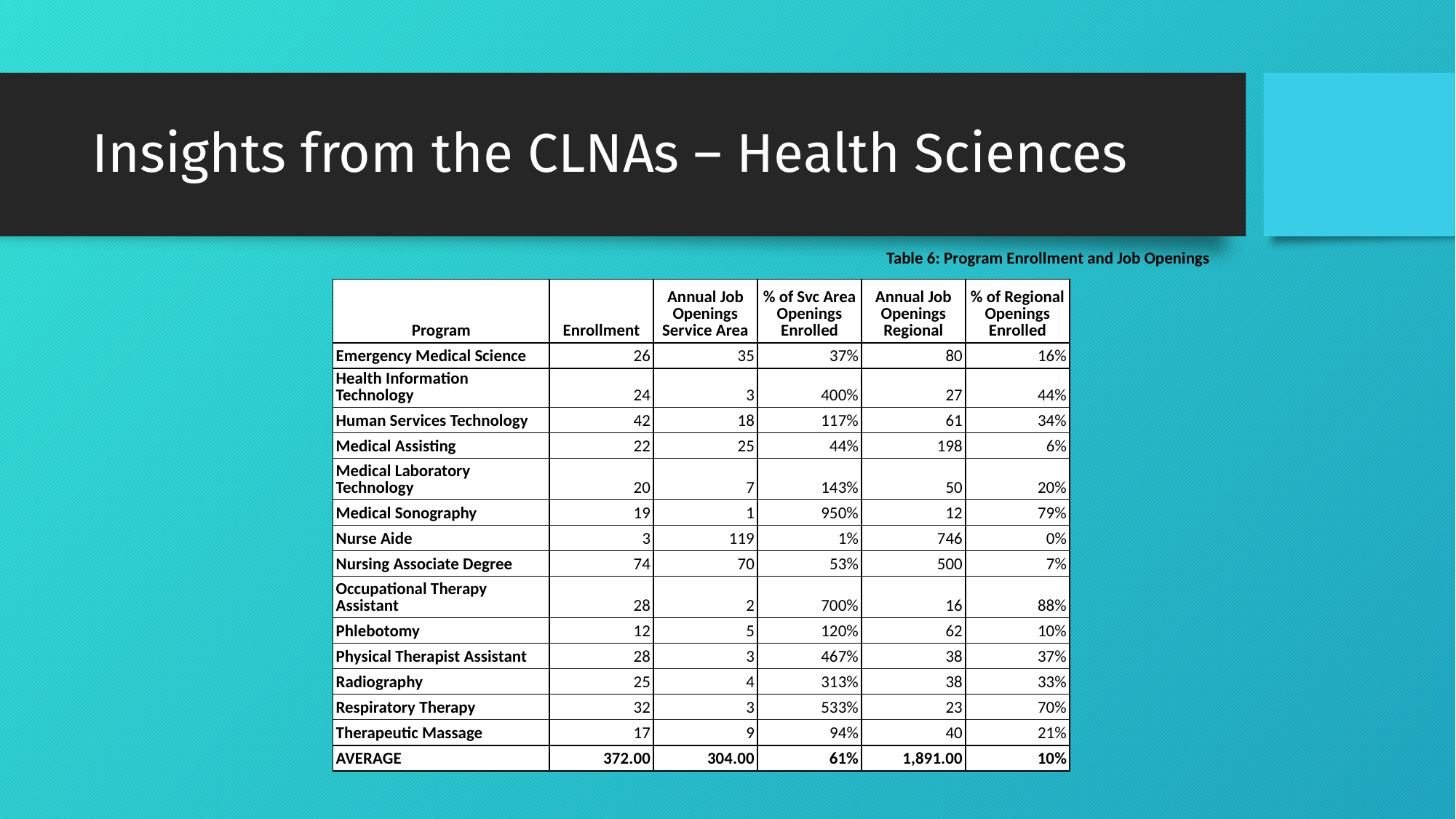

# Insights from the CLNAs – Health Sciences
Table 6: Program Enrollment and Job Openings

| Program | Enrollment | Annual Job Openings Service Area | % of Svc Area Openings Enrolled | Annual Job Openings Regional | % of Regional Openings Enrolled |
| --- | --- | --- | --- | --- | --- |
| Emergency Medical Science | 26 | 35 | 37% | 80 | 16% |
| Health Information Technology | 24 | 3 | 400% | 27 | 44% |
| Human Services Technology | 42 | 18 | 117% | 61 | 34% |
| Medical Assisting | 22 | 25 | 44% | 198 | 6% |
| Medical Laboratory Technology | 20 | 7 | 143% | 50 | 20% |
| Medical Sonography | 19 | 1 | 950% | 12 | 79% |
| Nurse Aide | 3 | 119 | 1% | 746 | 0% |
| Nursing Associate Degree | 74 | 70 | 53% | 500 | 7% |
| Occupational Therapy Assistant | 28 | 2 | 700% | 16 | 88% |
| Phlebotomy | 12 | 5 | 120% | 62 | 10% |
| Physical Therapist Assistant | 28 | 3 | 467% | 38 | 37% |
| Radiography | 25 | 4 | 313% | 38 | 33% |
| Respiratory Therapy | 32 | 3 | 533% | 23 | 70% |
| Therapeutic Massage | 17 | 9 | 94% | 40 | 21% |
| AVERAGE | 372.00 | 304.00 | 61% | 1,891.00 | 10% |